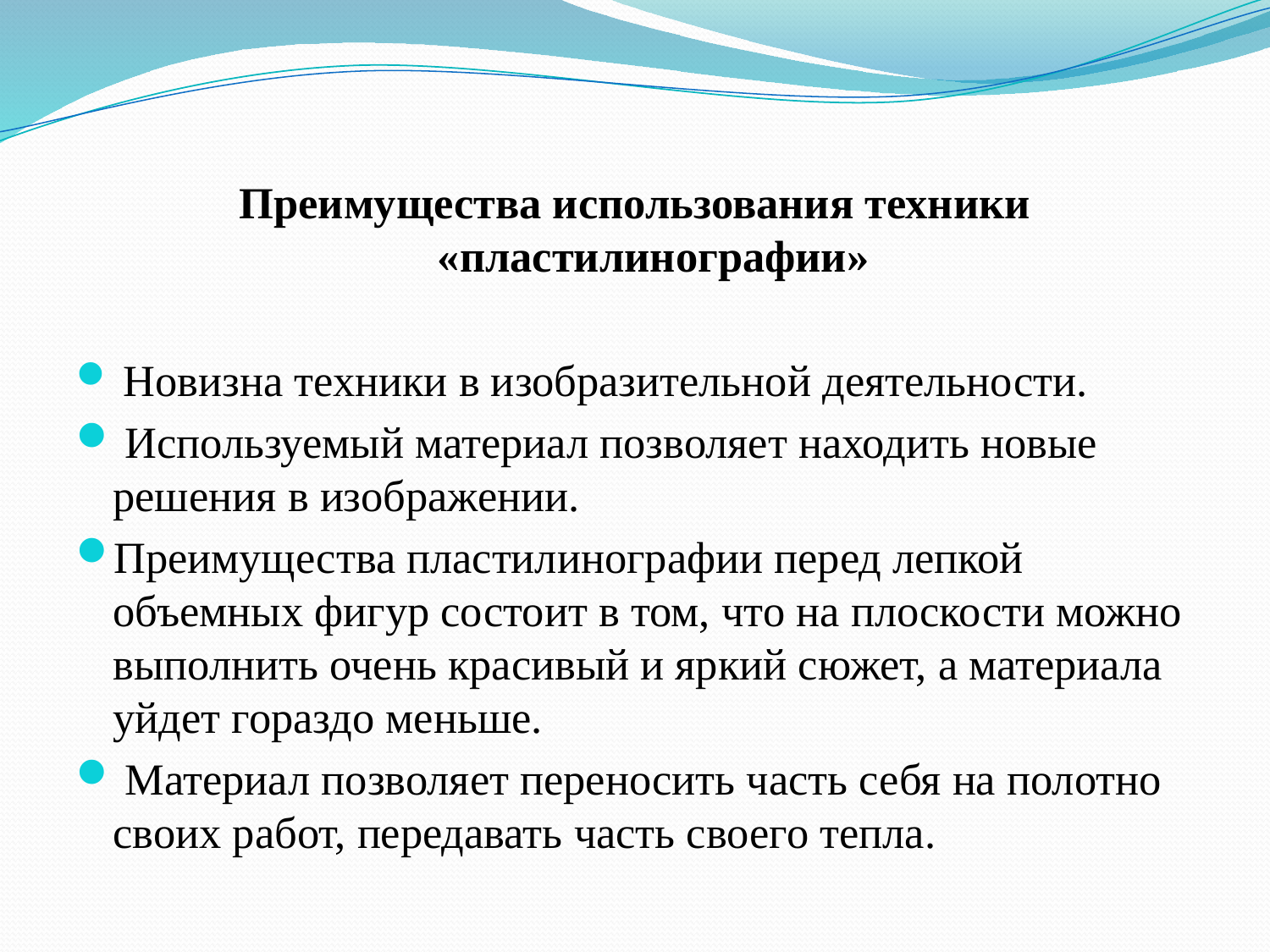

Преимущества использования техники «пластилинографии»

 Новизна техники в изобразительной деятельности.
 Используемый материал позволяет находить новые решения в изображении.
Преимущества пластилинографии перед лепкой объемных фигур состоит в том, что на плоскости можно выполнить очень красивый и яркий сюжет, а материала уйдет гораздо меньше.
 Материал позволяет переносить часть себя на полотно своих работ, передавать часть своего тепла.